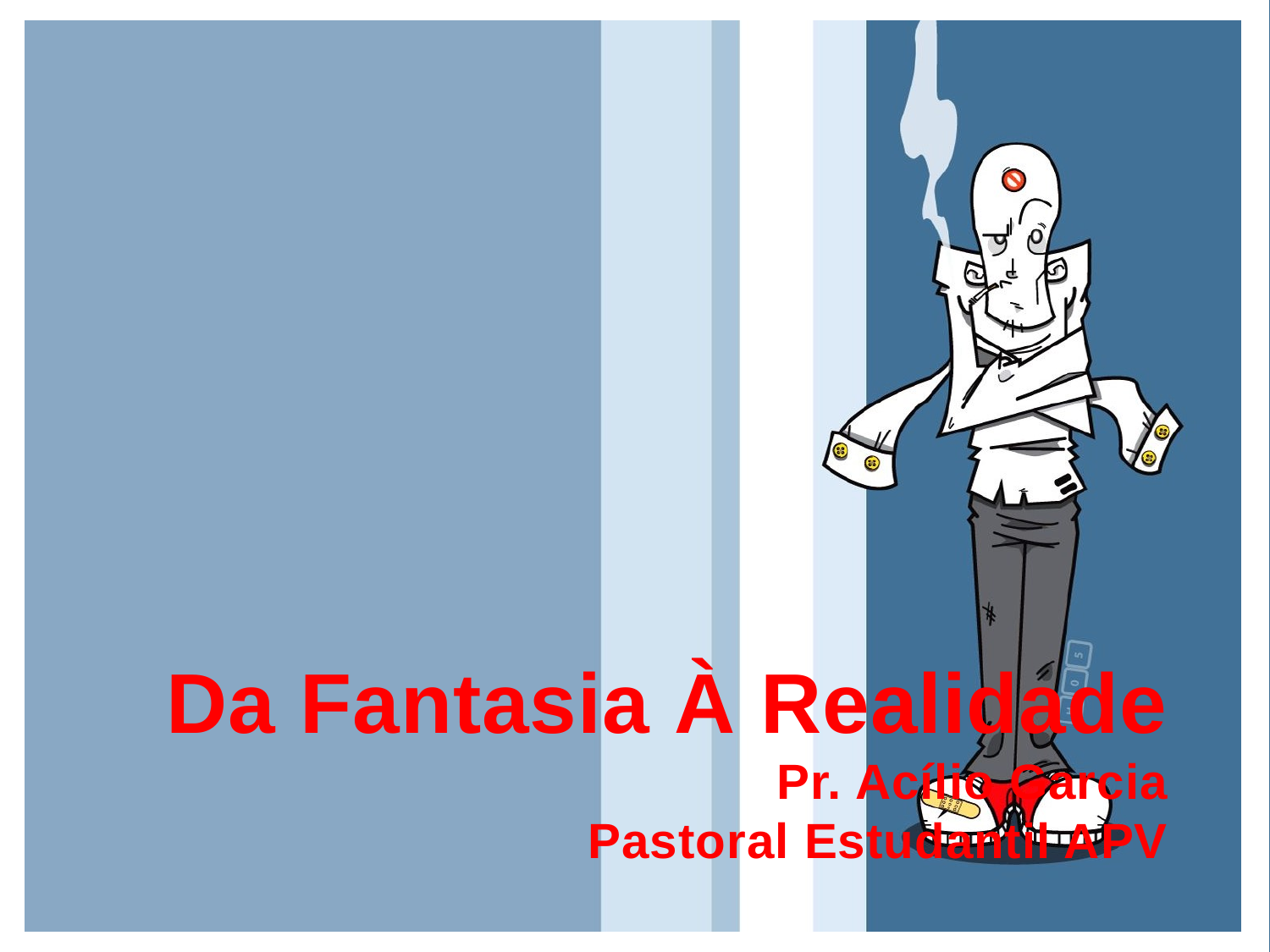

Da Fantasia À Realidade
Pr. Acílio Garcia
Pastoral Estudantil APV